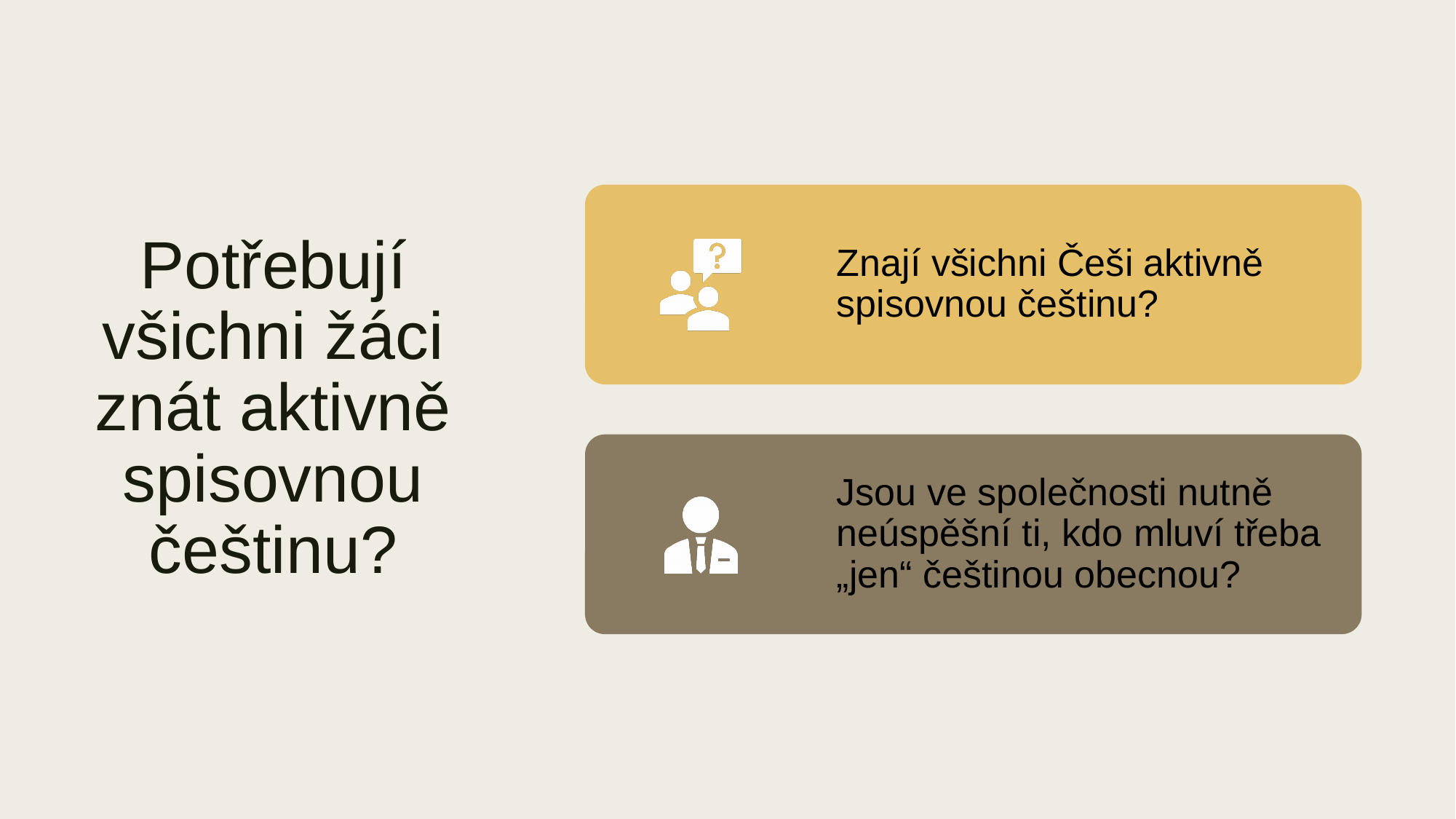

# Potřebují všichni žáci znát aktivně spisovnou češtinu?
Znají všichni Češi aktivně spisovnou češtinu?
Jsou ve společnosti nutně neúspěšní ti, kdo mluví třeba „jen“ češtinou obecnou?